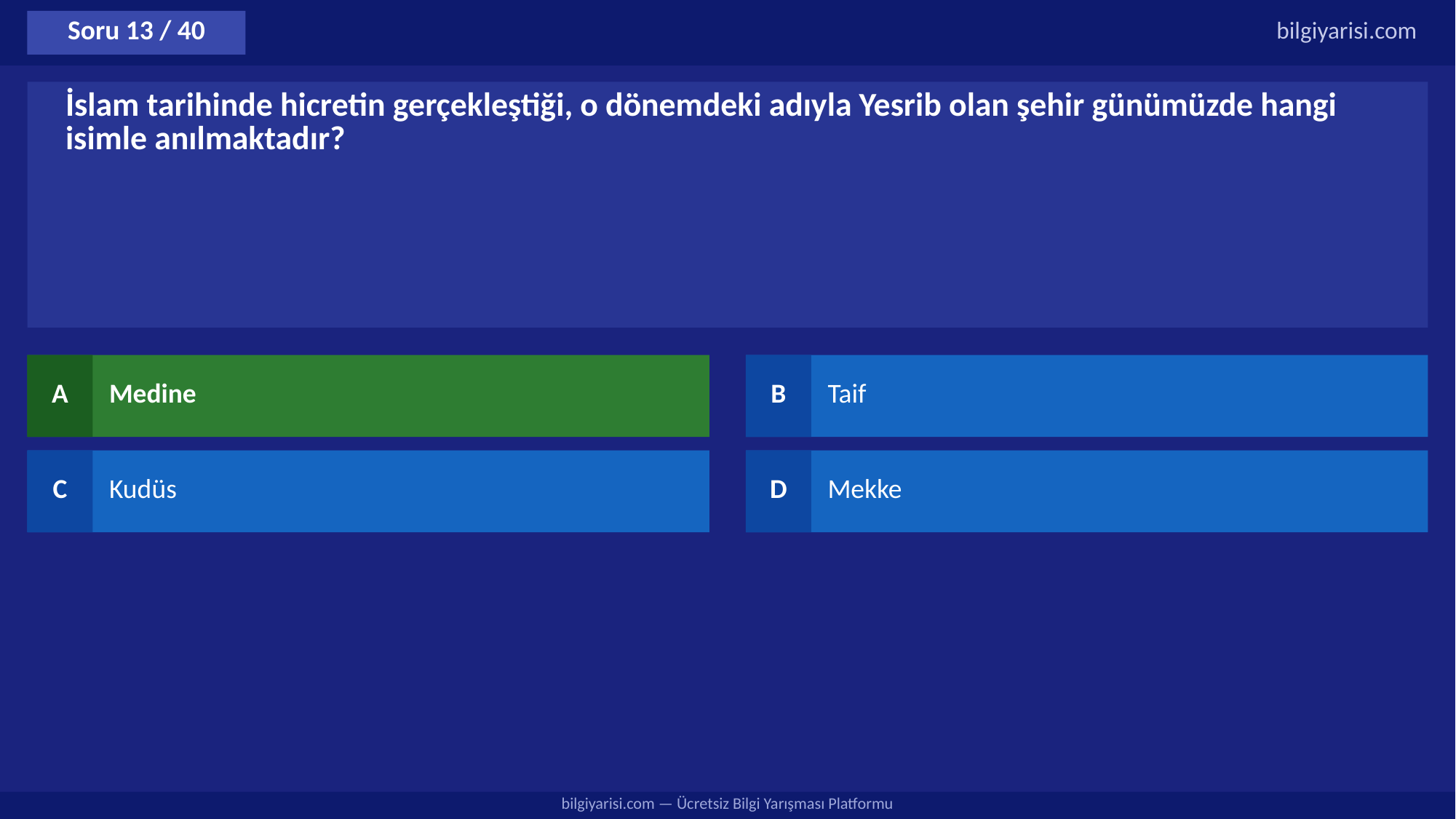

Soru 13 / 40
bilgiyarisi.com

İslam tarihinde hicretin gerçekleştiği, o dönemdeki adıyla Yesrib olan şehir günümüzde hangi isimle anılmaktadır?

A
Medine

B
Taif

C
Kudüs

D
Mekke
bilgiyarisi.com — Ücretsiz Bilgi Yarışması Platformu